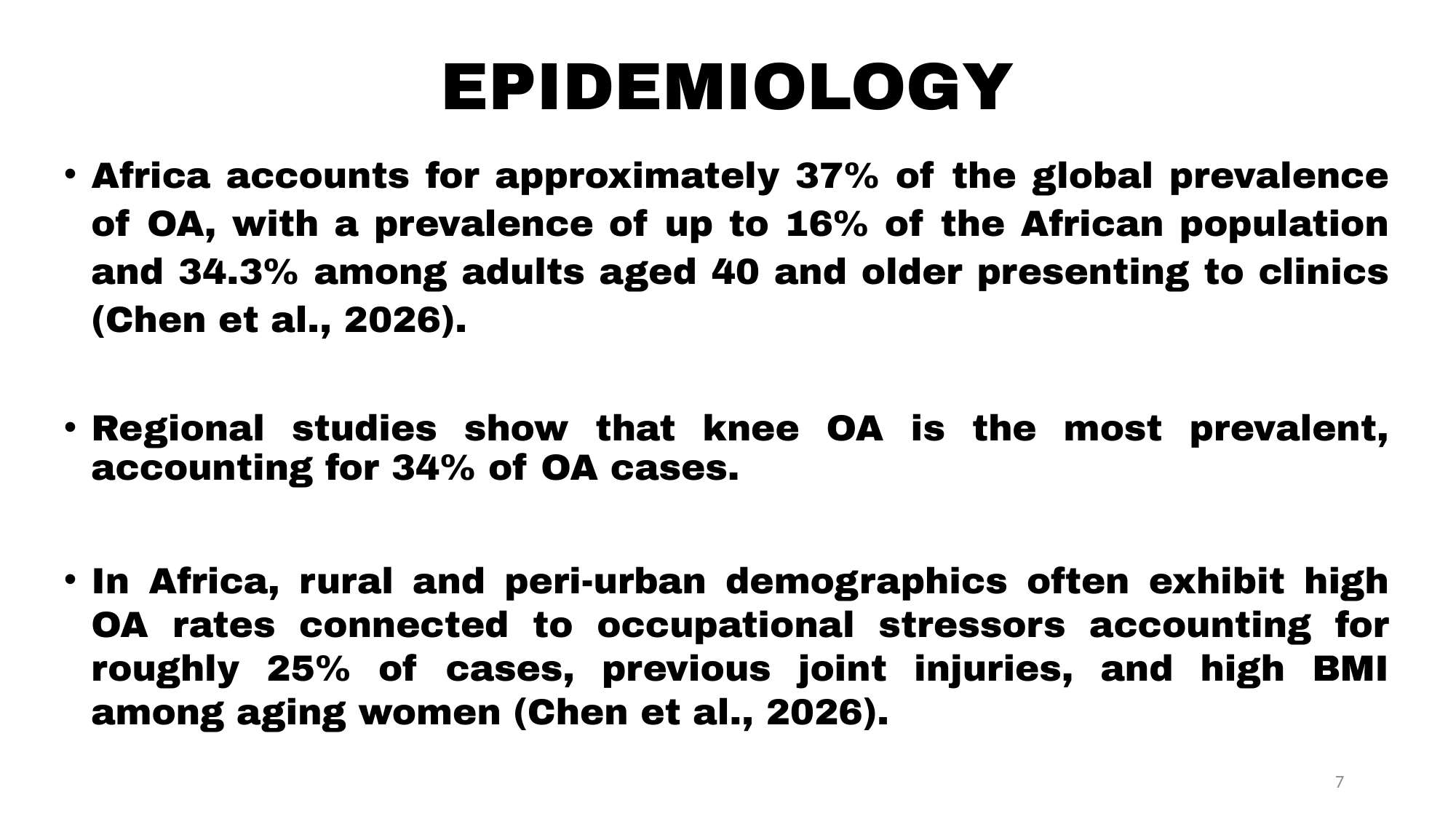

# EPIDEMIOLOGY
Africa accounts for approximately 37% of the global prevalence of OA, with a prevalence of up to 16% of the African population and 34.3% among adults aged 40 and older presenting to clinics (Chen et al., 2026).

Regional studies show that knee OA is the most prevalent, accounting for 34% of OA cases.

In Africa, rural and peri-urban demographics often exhibit high OA rates connected to occupational stressors accounting for roughly 25% of cases, previous joint injuries, and high BMI among aging women (Chen et al., 2026).
7